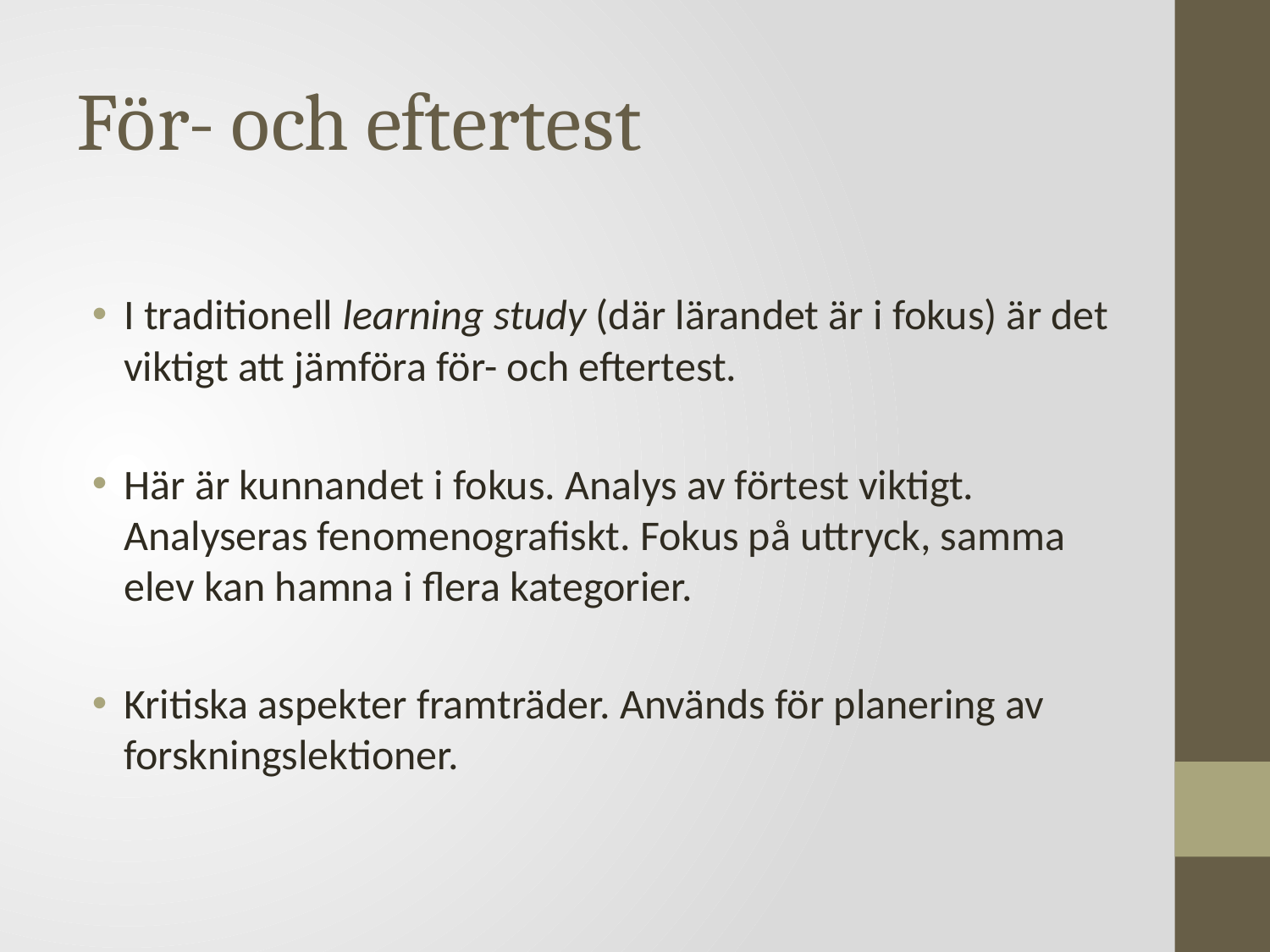

# För- och eftertest

I traditionell learning study (där lärandet är i fokus) är det viktigt att jämföra för- och eftertest.

Här är kunnandet i fokus. Analys av förtest viktigt. Analyseras fenomenografiskt. Fokus på uttryck, samma elev kan hamna i flera kategorier.

Kritiska aspekter framträder. Används för planering av forskningslektioner.